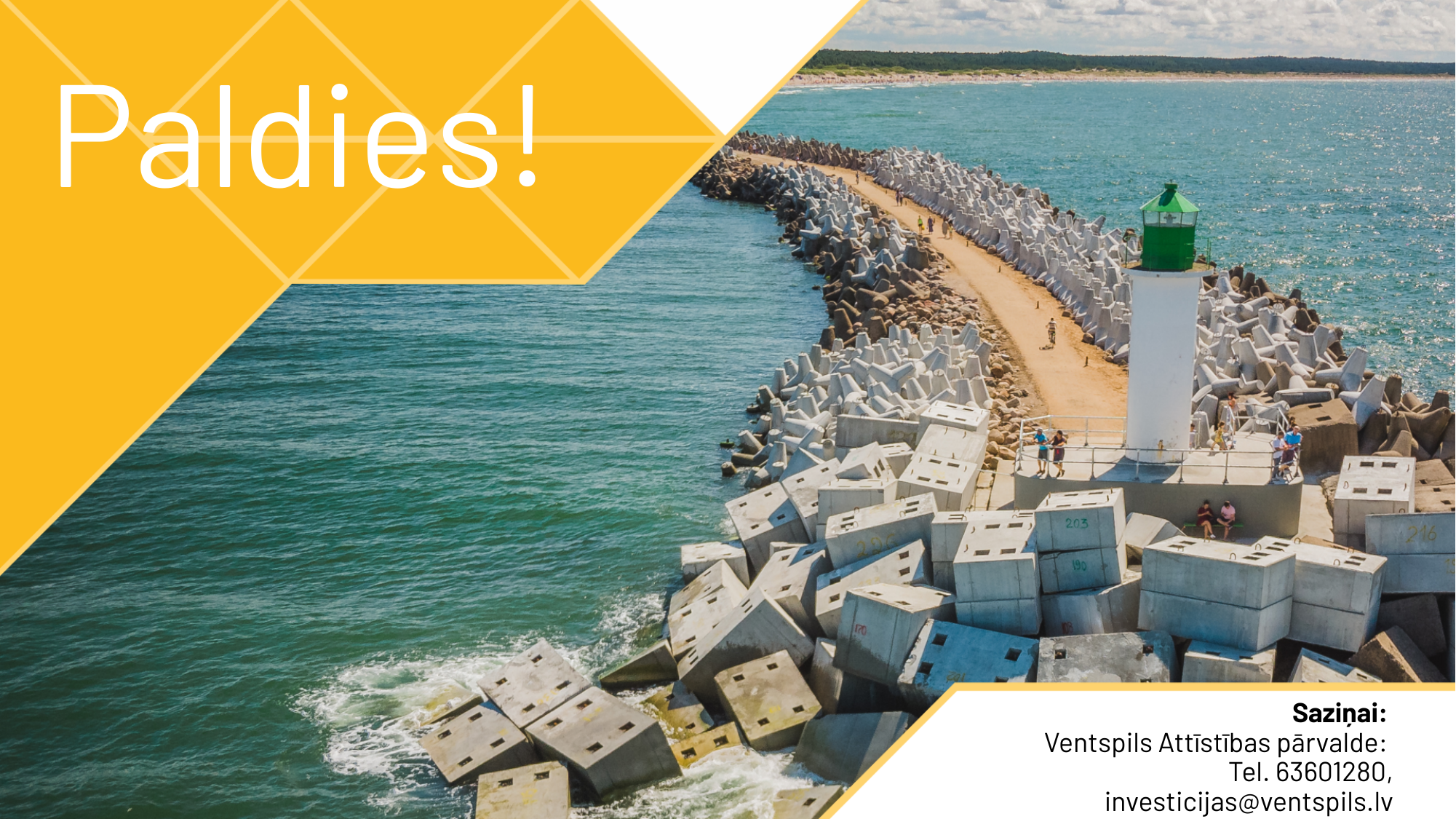

# Paldies!
Saziņai:
Ventspils Attīstības pārvalde:
Tel. 63601280, investicijas@ventspils.lv